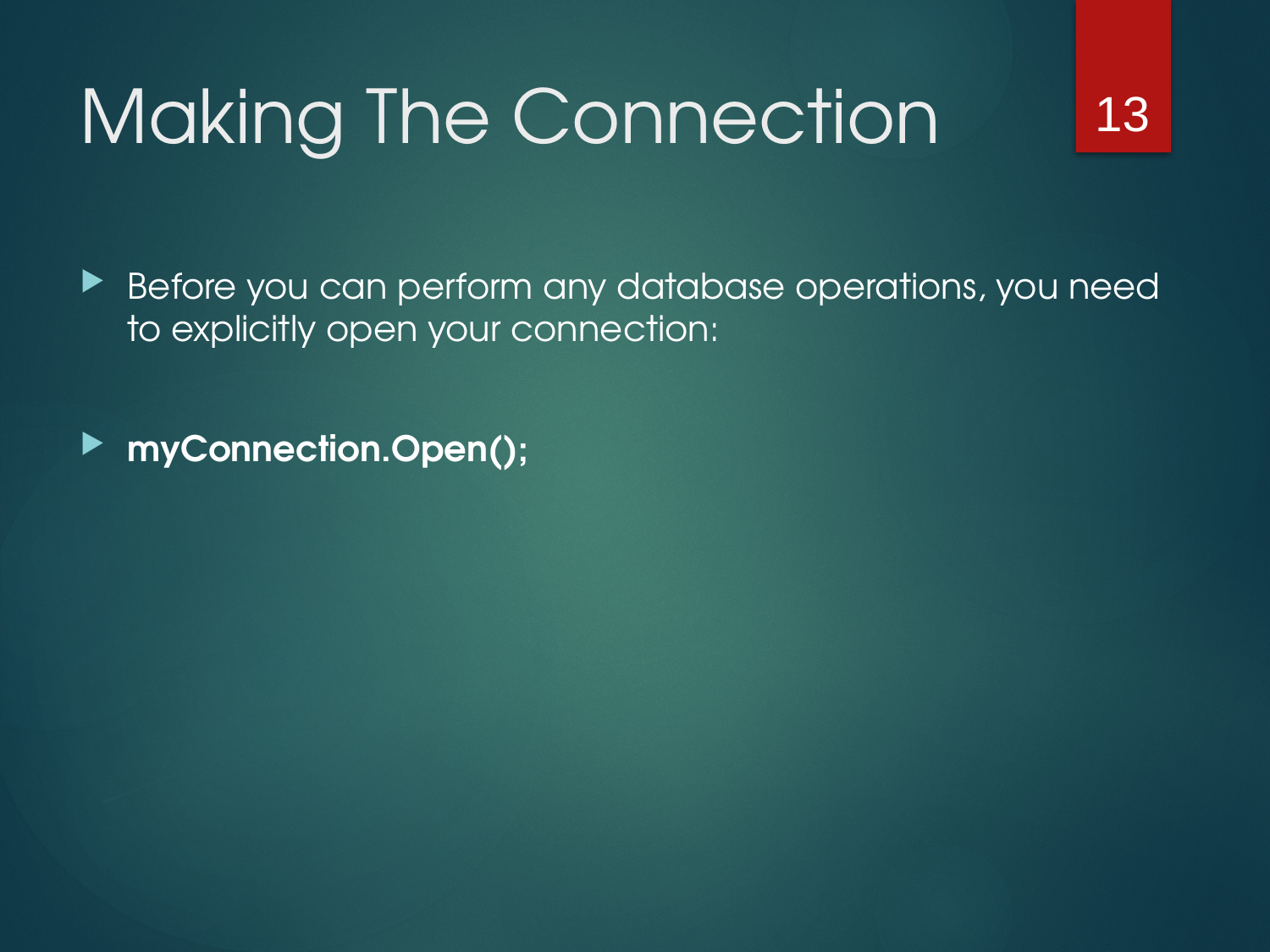

13
# Making The Connection
Before you can perform any database operations, you need to explicitly open your connection:

myConnection.Open();